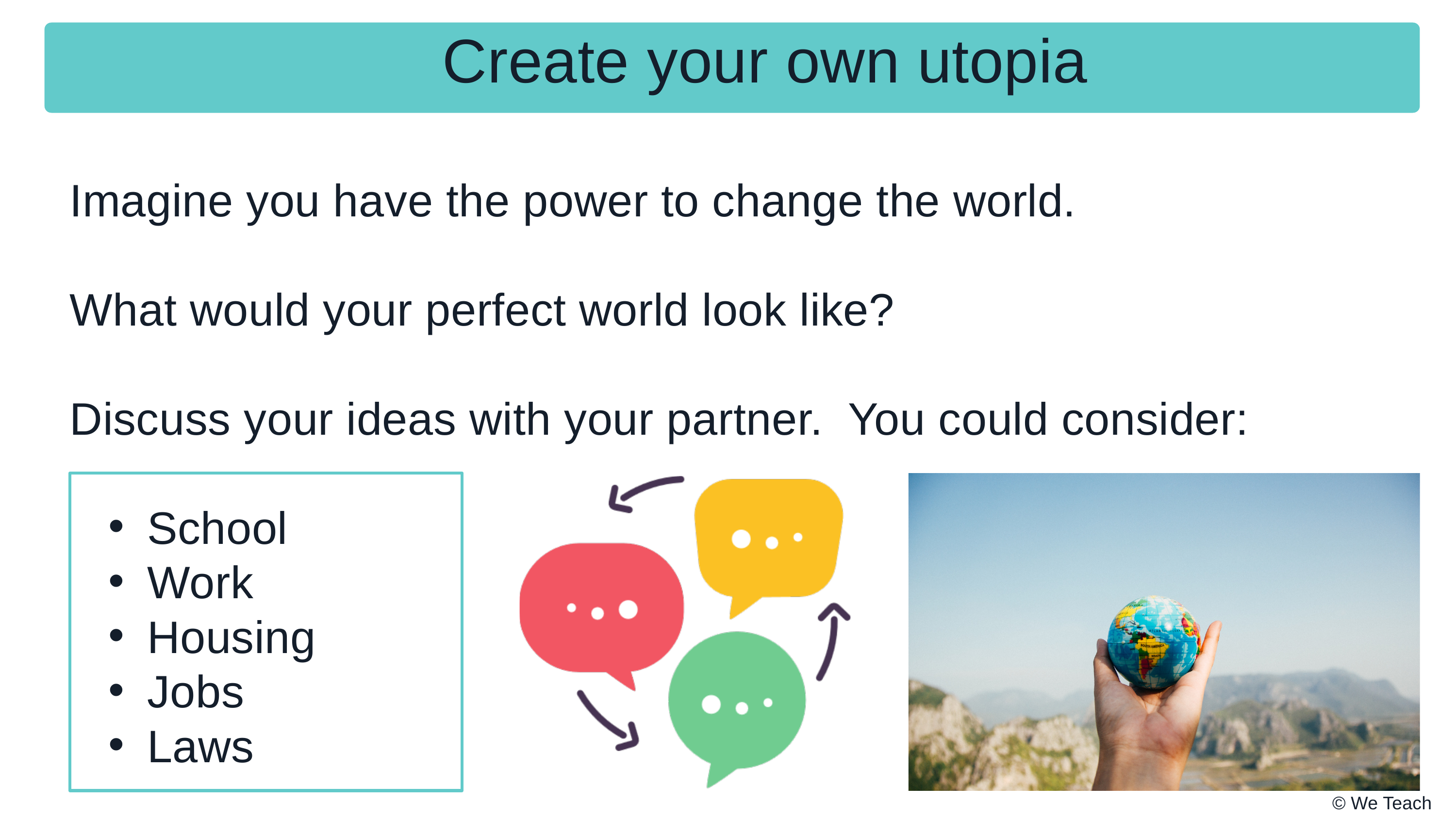

Create your own utopia

Imagine you have the power to change the world.

What would your perfect world look like?

Discuss your ideas with your partner.  You could consider:

School
Work
Housing
Jobs
Laws

© We Teach